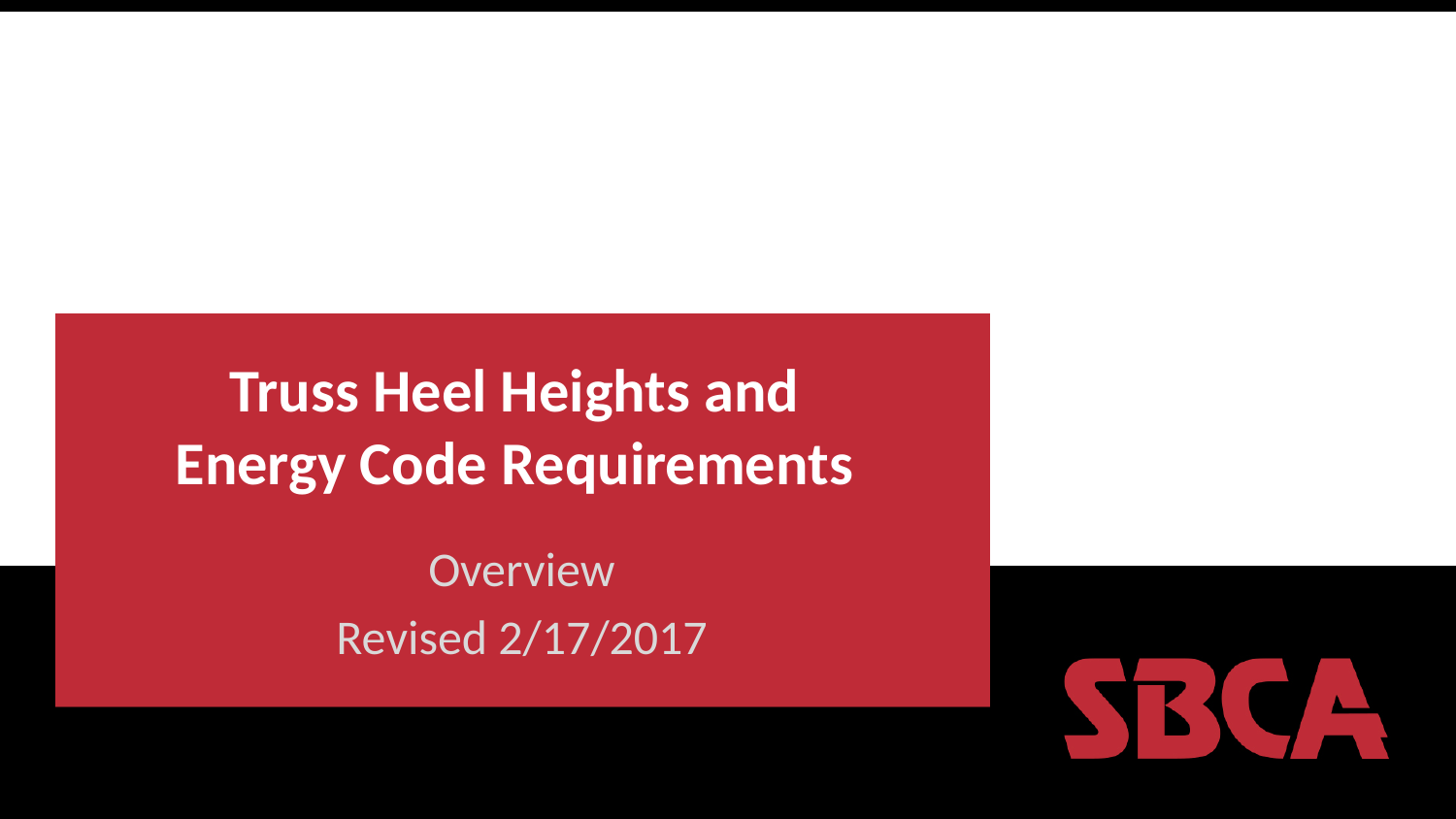

# Truss Heel Heights and Energy Code Requirements
Overview
Revised 2/17/2017